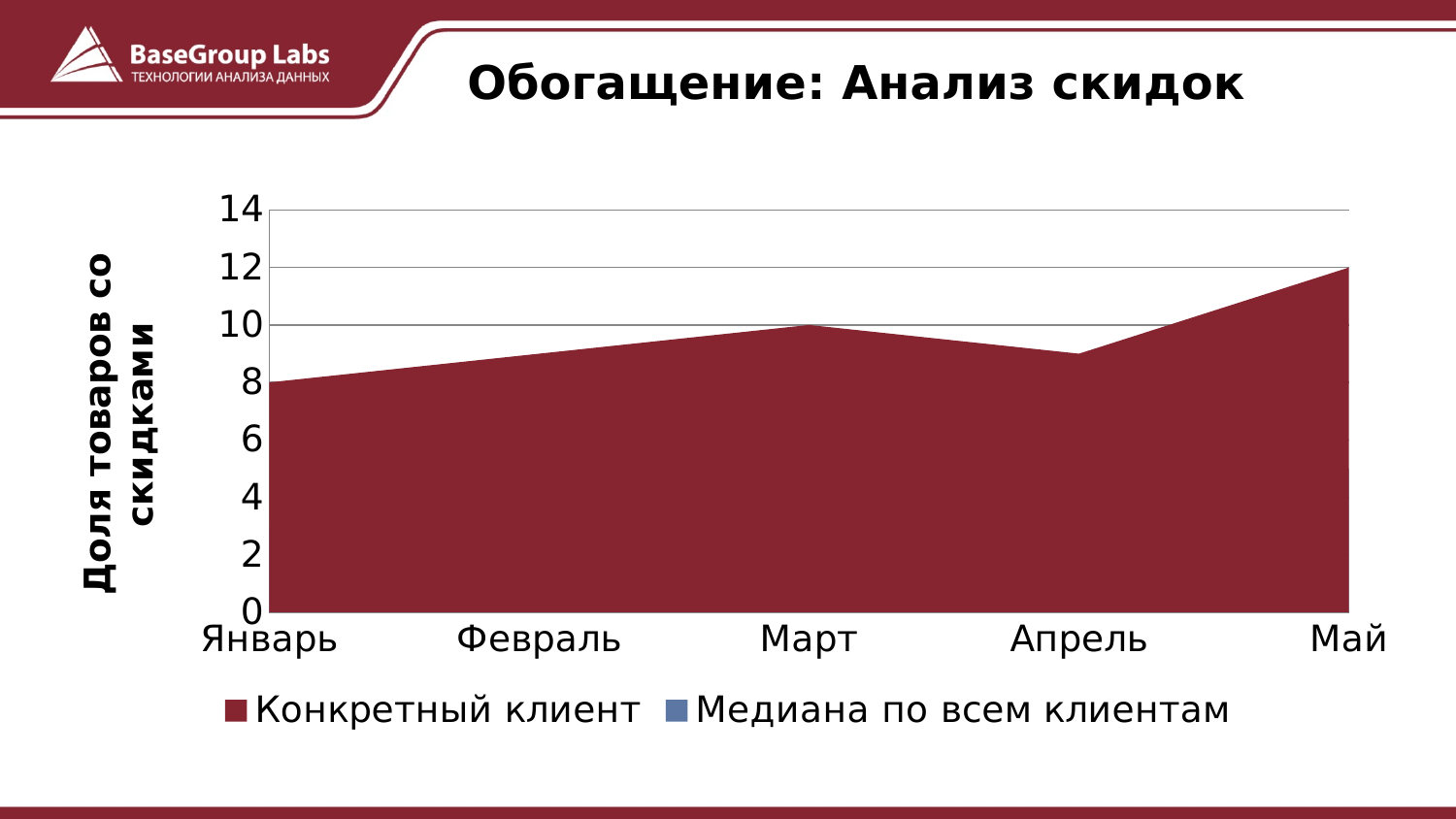

# Обогащение: Анализ скидок

### Chart

| Category | Конкретный клиент | Медиана по всем клиентам |
|---|---|---|
| Январь | 8.0 | 3.0 |
| Февраль | 9.0 | 4.0 |
| Март | 10.0 | 3.0 |
| Апрель | 9.0 | 5.0 |
| Май | 12.0 | 5.0 |